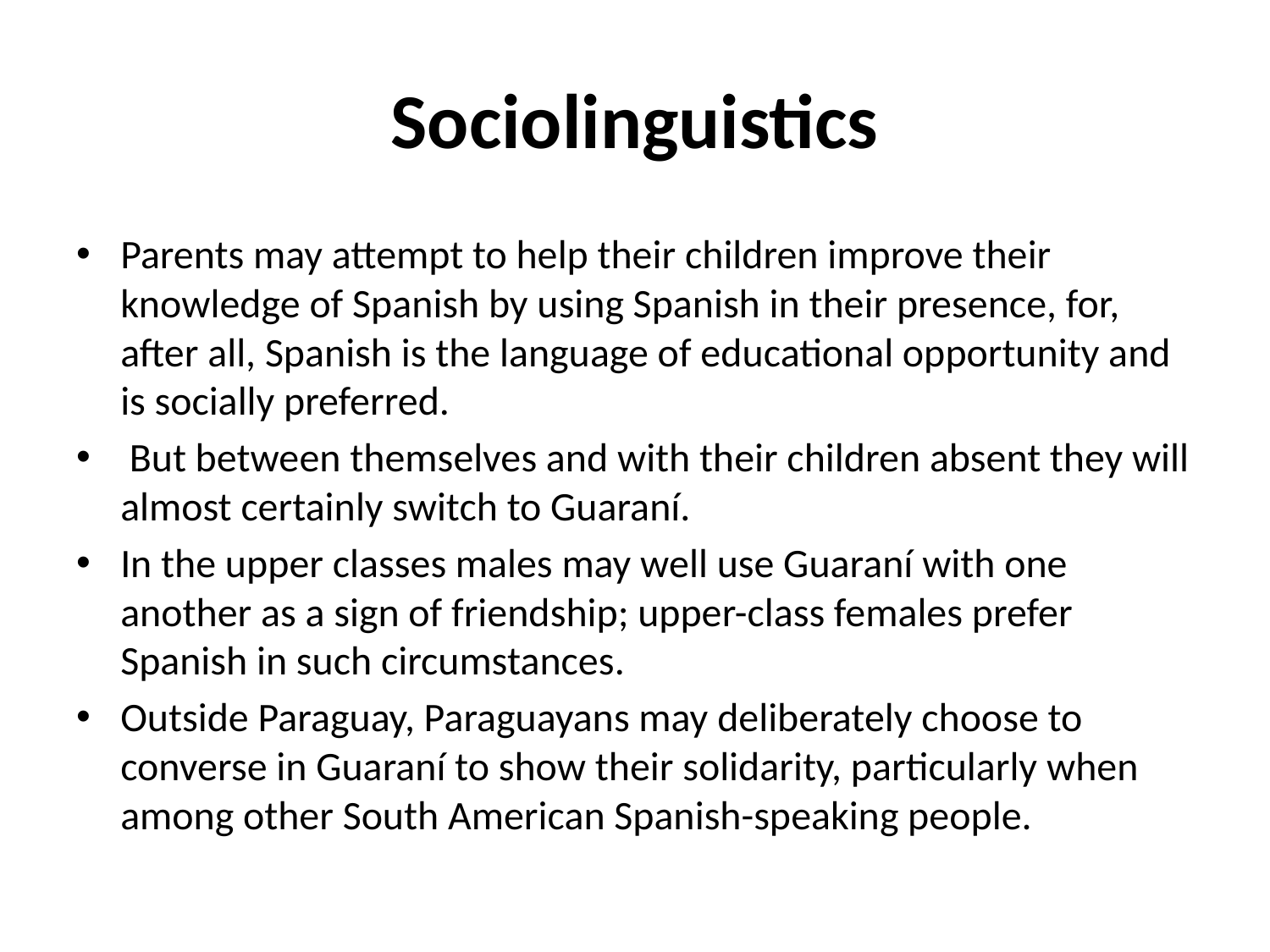

# Sociolinguistics
Parents may attempt to help their children improve their knowledge of Spanish by using Spanish in their presence, for, after all, Spanish is the language of educational opportunity and is socially preferred.
 But between themselves and with their children absent they will almost certainly switch to Guaraní.
In the upper classes males may well use Guaraní with one another as a sign of friendship; upper-class females prefer Spanish in such circumstances.
Outside Paraguay, Paraguayans may deliberately choose to converse in Guaraní to show their solidarity, particularly when among other South American Spanish-speaking people.